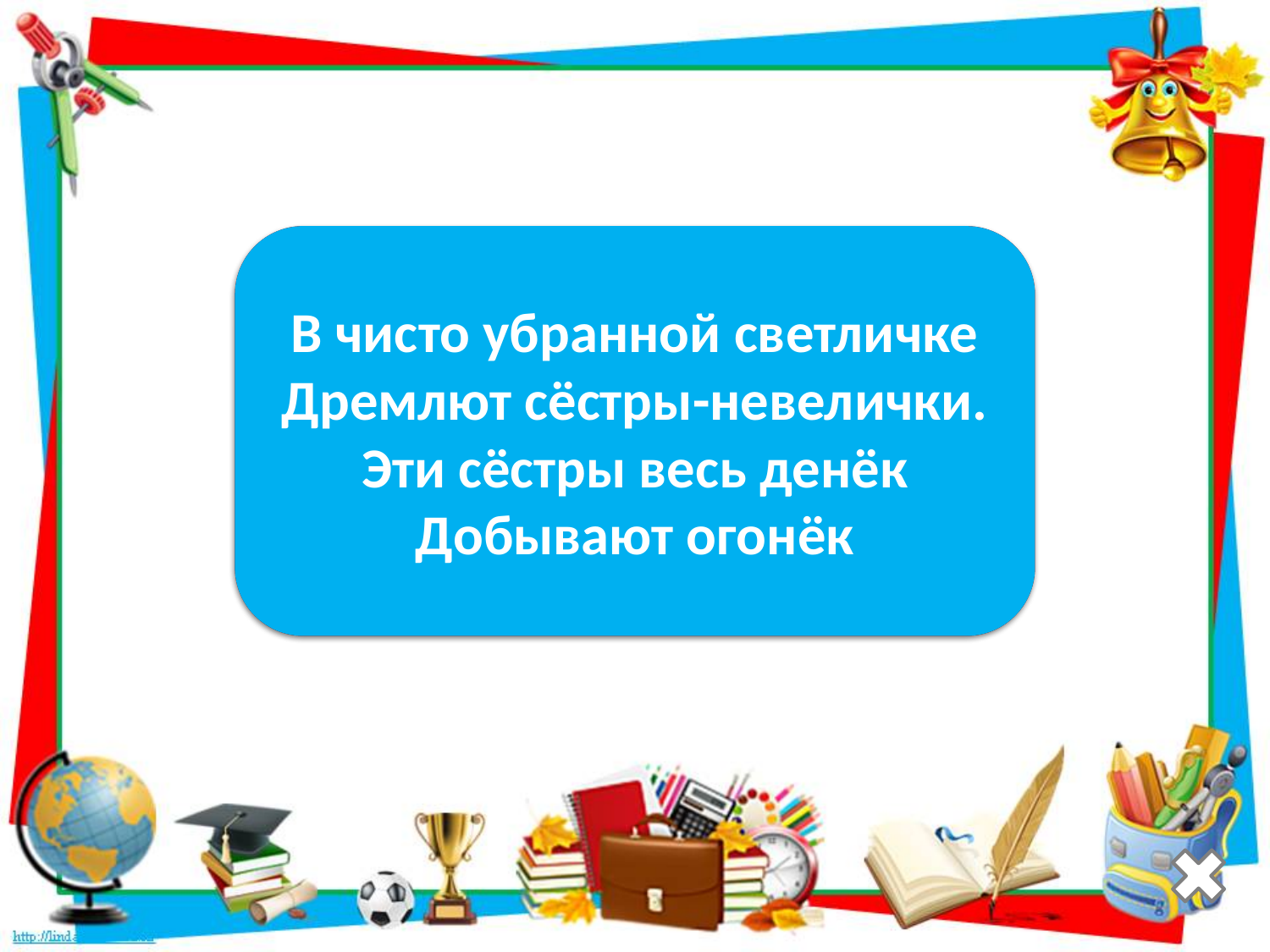

Спички
В чисто убранной светличке
Дремлют сёстры-невелички.
Эти сёстры весь денёк
Добывают огонёк